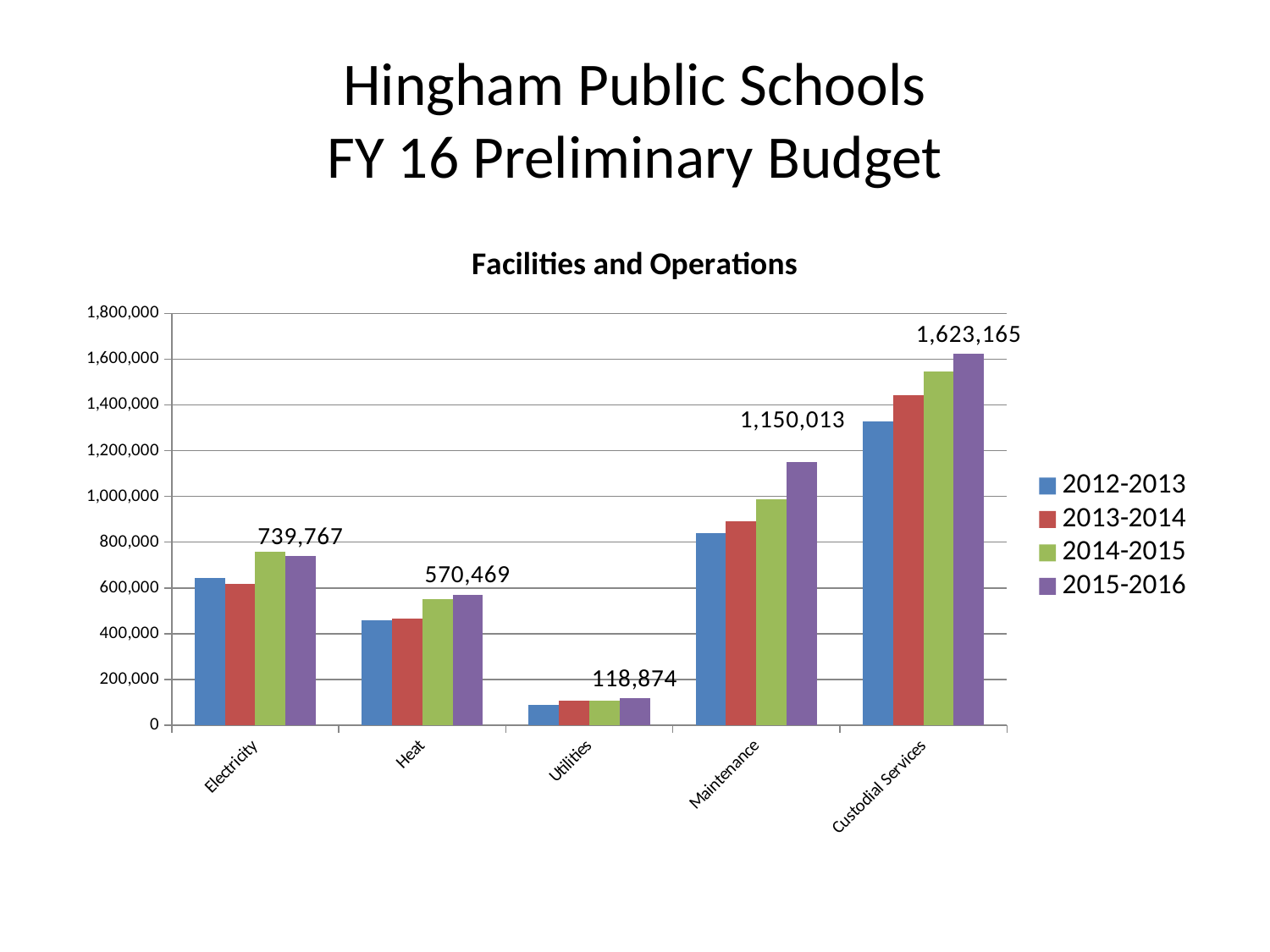

# Hingham Public Schools FY 16 Preliminary Budget

### Chart: Facilities and Operations

| Category | 2012-2013 | 2013-2014 | 2014-2015 | 2015-2016 |
|---|---|---|---|---|
| Electricity | 644984.0 | 618903.5161510615 | 756663.0 | 739767.0 |
| Heat | 458369.0 | 465387.63120886 | 551022.0 | 570469.0 |
| Utilities | 87161.0 | 105429.23 | 107261.0 | 118873.802318644 |
| Maintenance | 839487.6276 | 891089.4958 | 988624.2288 | 1150013.24897044 |
| Custodial Services | 1329369.08 | 1442427.68 | 1545001.44 | 1623165.13818857 |